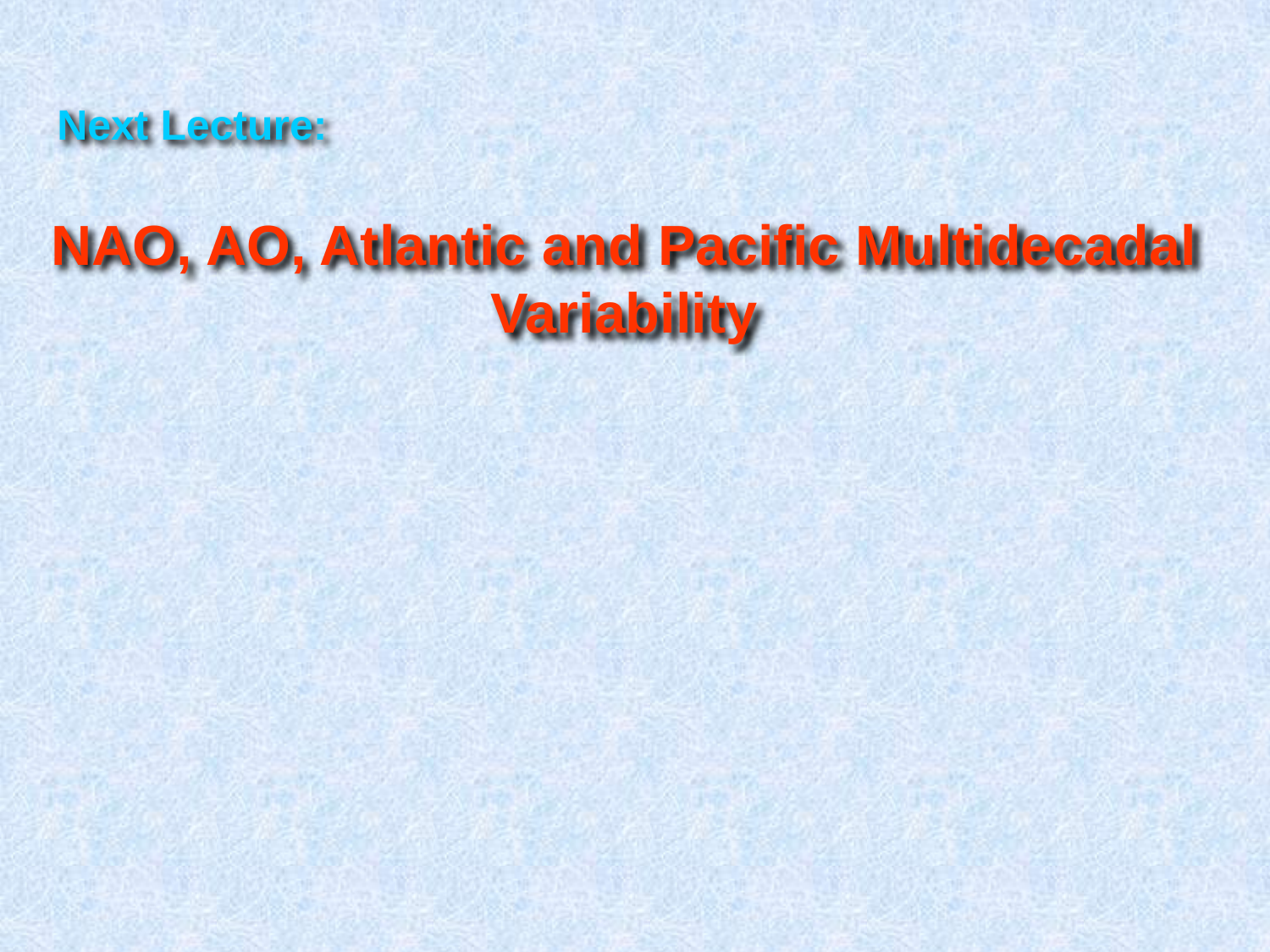

Next Lecture:

NAO, AO, Atlantic and Pacific Multidecadal Variability

62